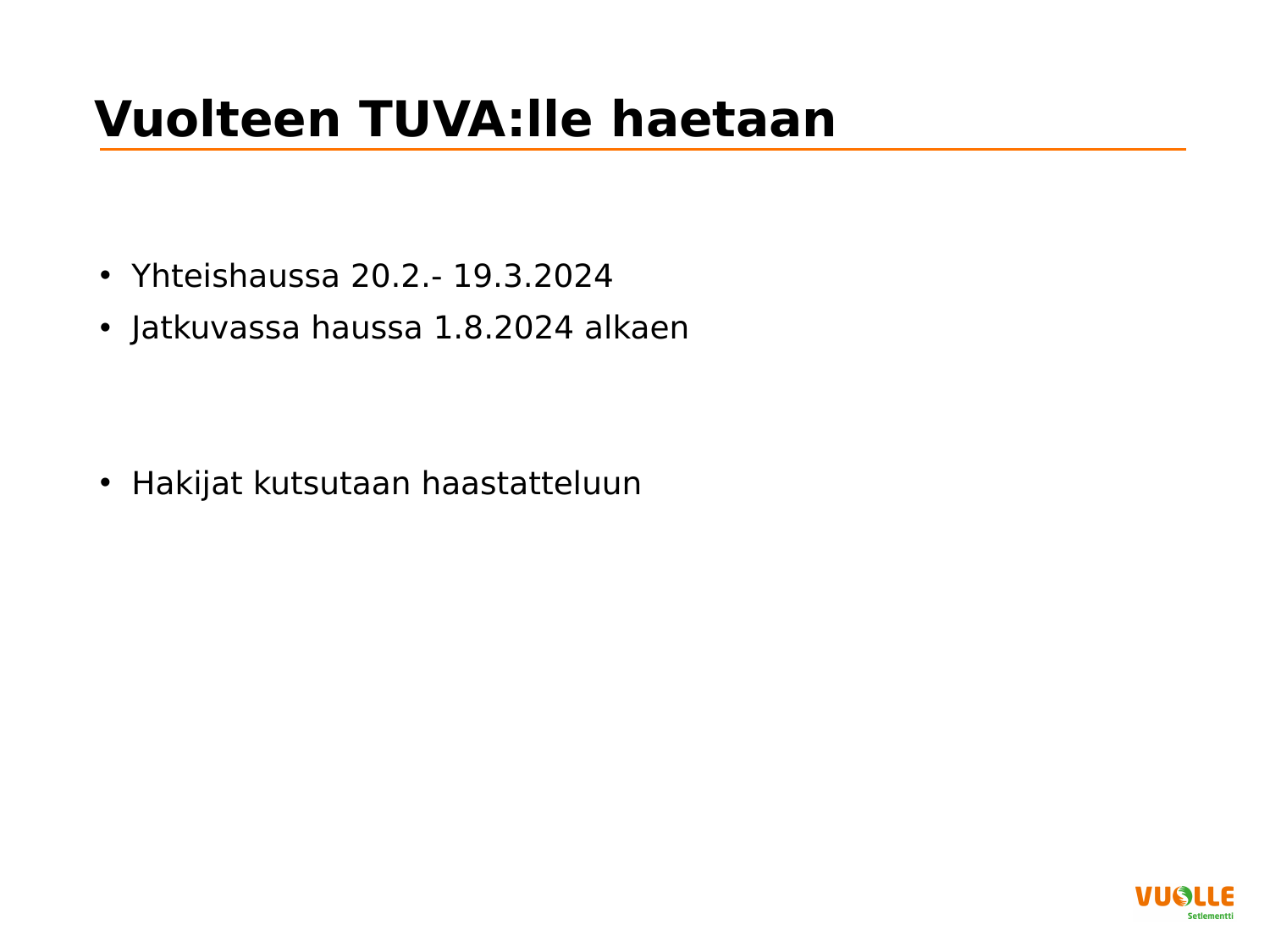

# Vuolteen TUVA:lle haetaan
Yhteishaussa 20.2.- 19.3.2024
Jatkuvassa haussa 1.8.2024 alkaen

Hakijat kutsutaan haastatteluun